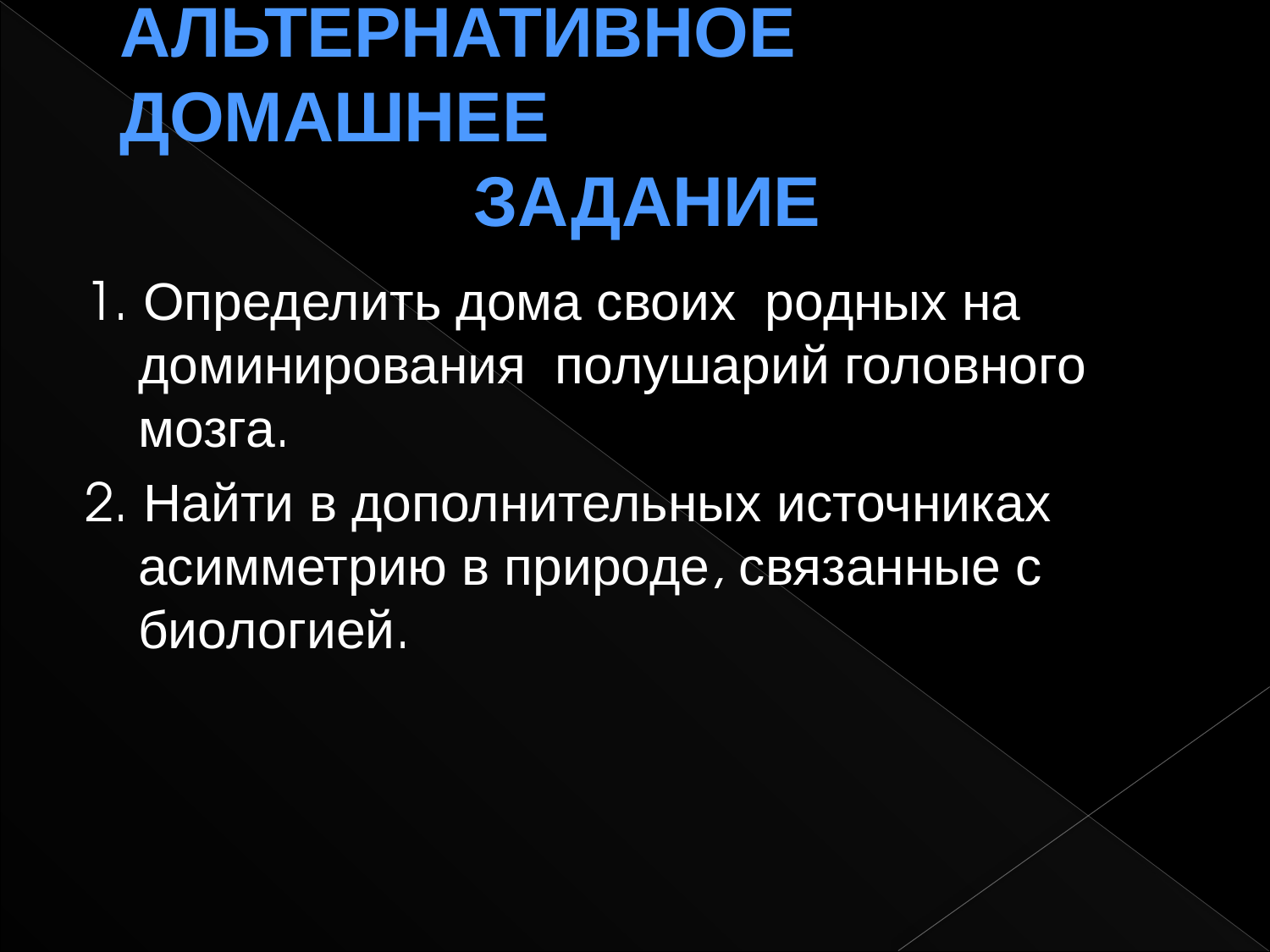

# Альтернативное домашнее задание
1. Определить дома своих  родных на доминирования  полушарий головного мозга.
2. Найти в дополнительных источниках асимметрию в природе, связанные с биологией.